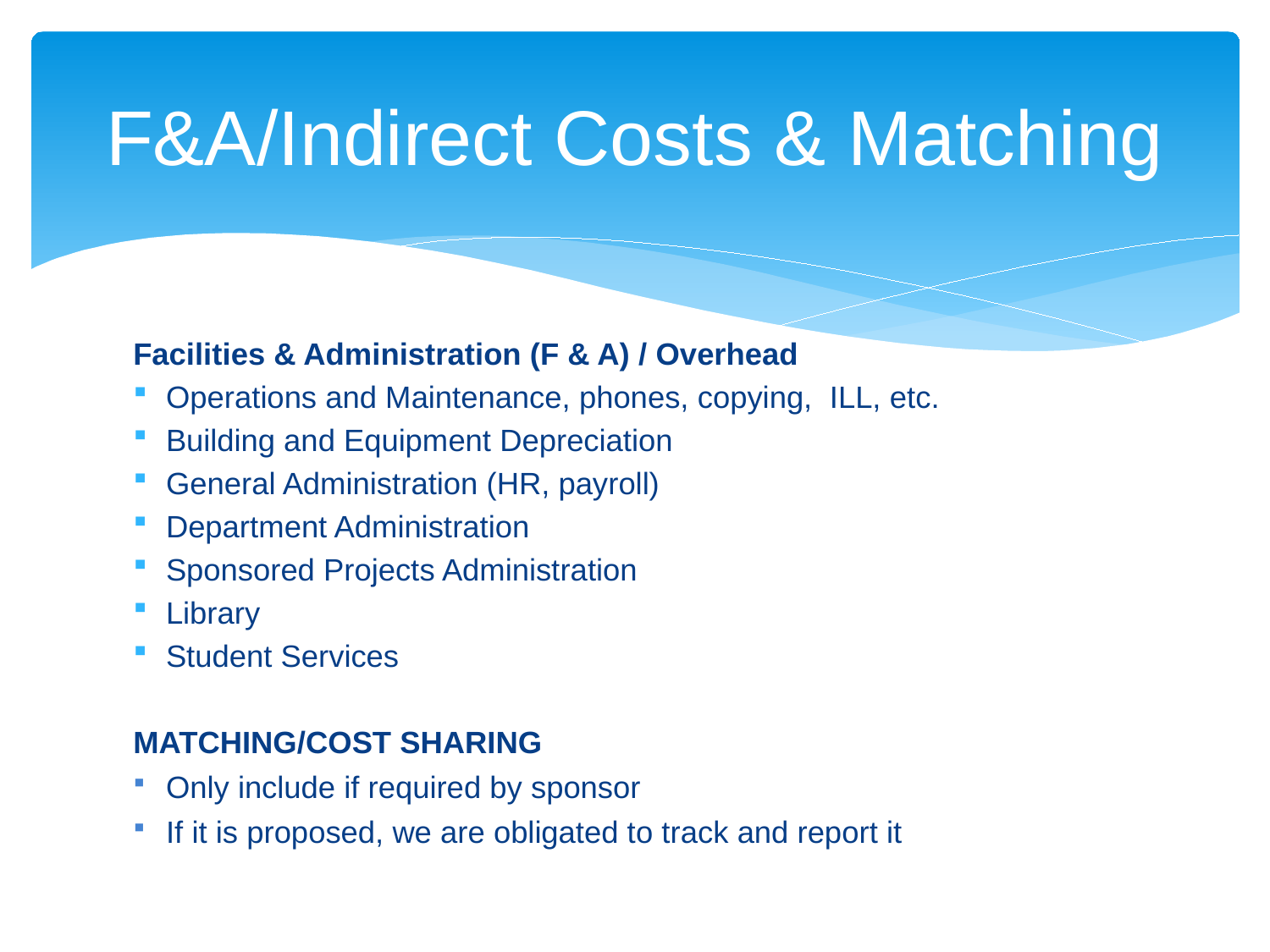

# F&A/Indirect Costs & Matching
Facilities & Administration (F & A) / Overhead
Operations and Maintenance, phones, copying,  ILL, etc.
Building and Equipment Depreciation
General Administration (HR, payroll)
Department Administration
Sponsored Projects Administration
Library
Student Services

MATCHING/COST SHARING
Only include if required by sponsor
If it is proposed, we are obligated to track and report it